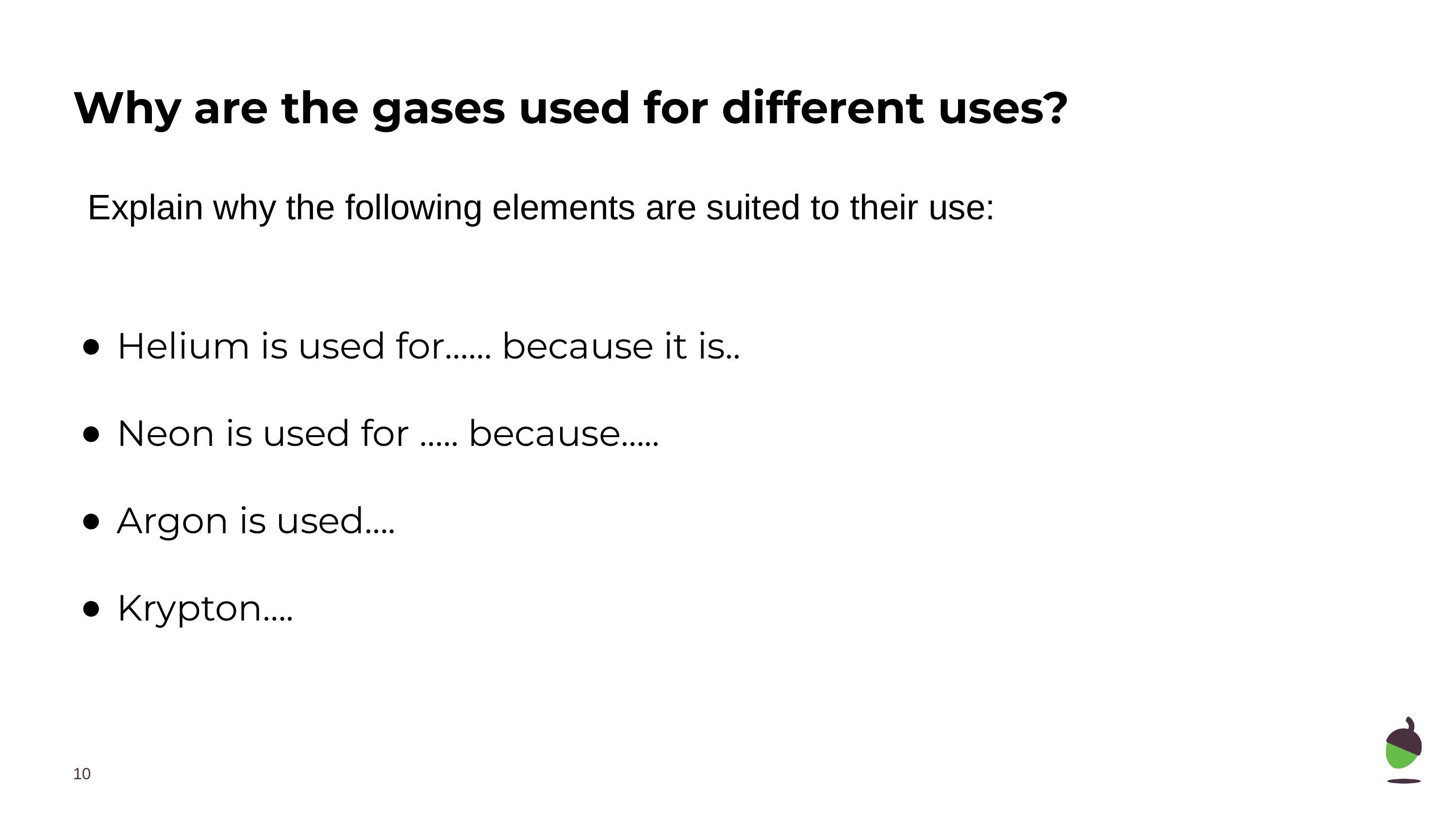

# Why are the gases used for different uses?
Explain why the following elements are suited to their use:
Helium is used for…… because it is..
Neon is used for ….. because…..
Argon is used….
Krypton….
10